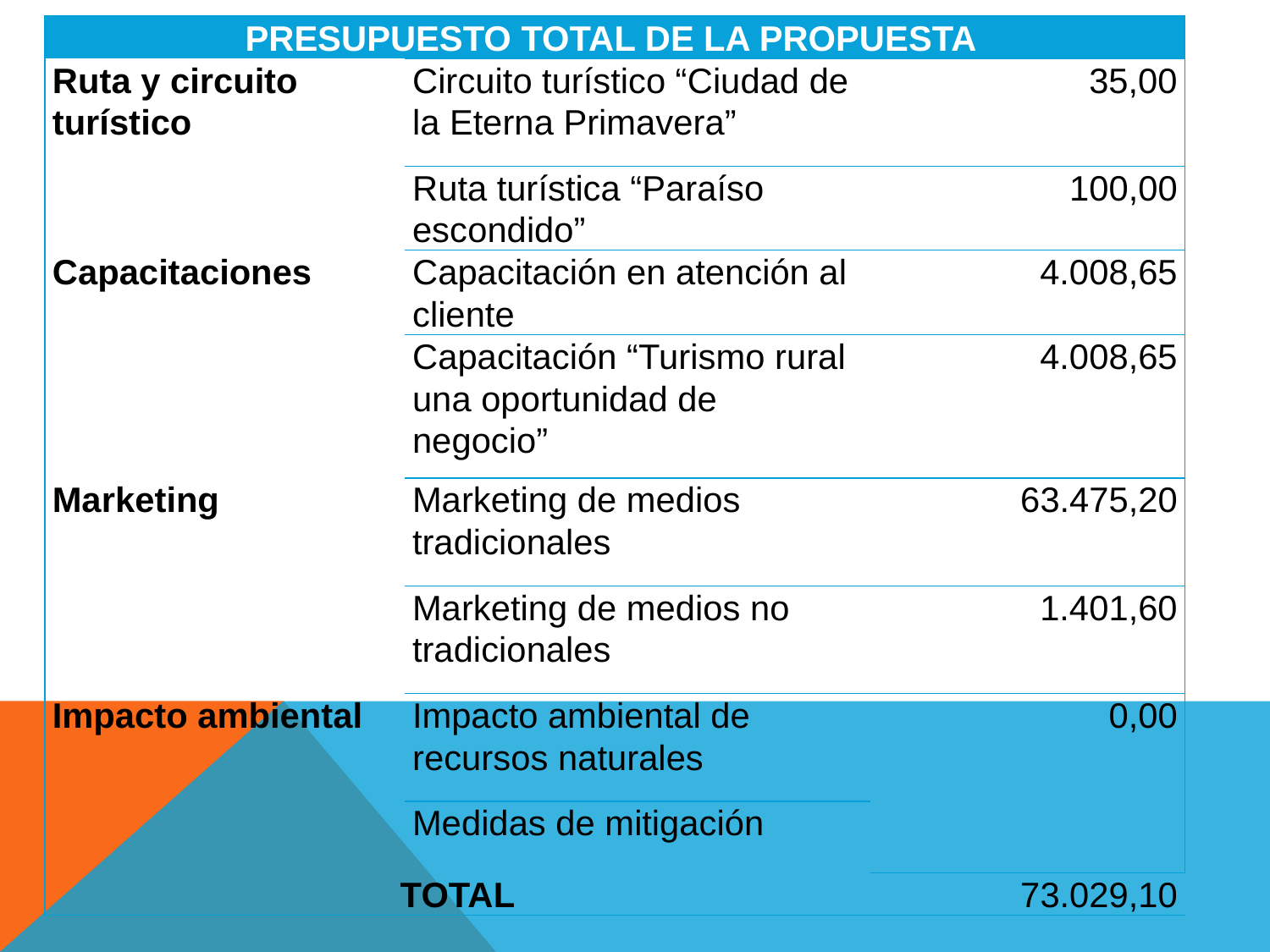

| PRESUPUESTO TOTAL DE LA PROPUESTA |  |  |
| --- | --- | --- |
| Ruta y circuito turístico | Circuito turístico “Ciudad de la Eterna Primavera” | 35,00 |
|  | Ruta turística “Paraíso escondido” | 100,00 |
| Capacitaciones | Capacitación en atención al cliente | 4.008,65 |
|  | Capacitación “Turismo rural una oportunidad de negocio” | 4.008,65 |
| Marketing | Marketing de medios tradicionales | 63.475,20 |
|  | Marketing de medios no tradicionales | 1.401,60 |
| Impacto ambiental | Impacto ambiental de recursos naturales | 0,00 |
|  | Medidas de mitigación |  |
| TOTAL |  | 73.029,10 |